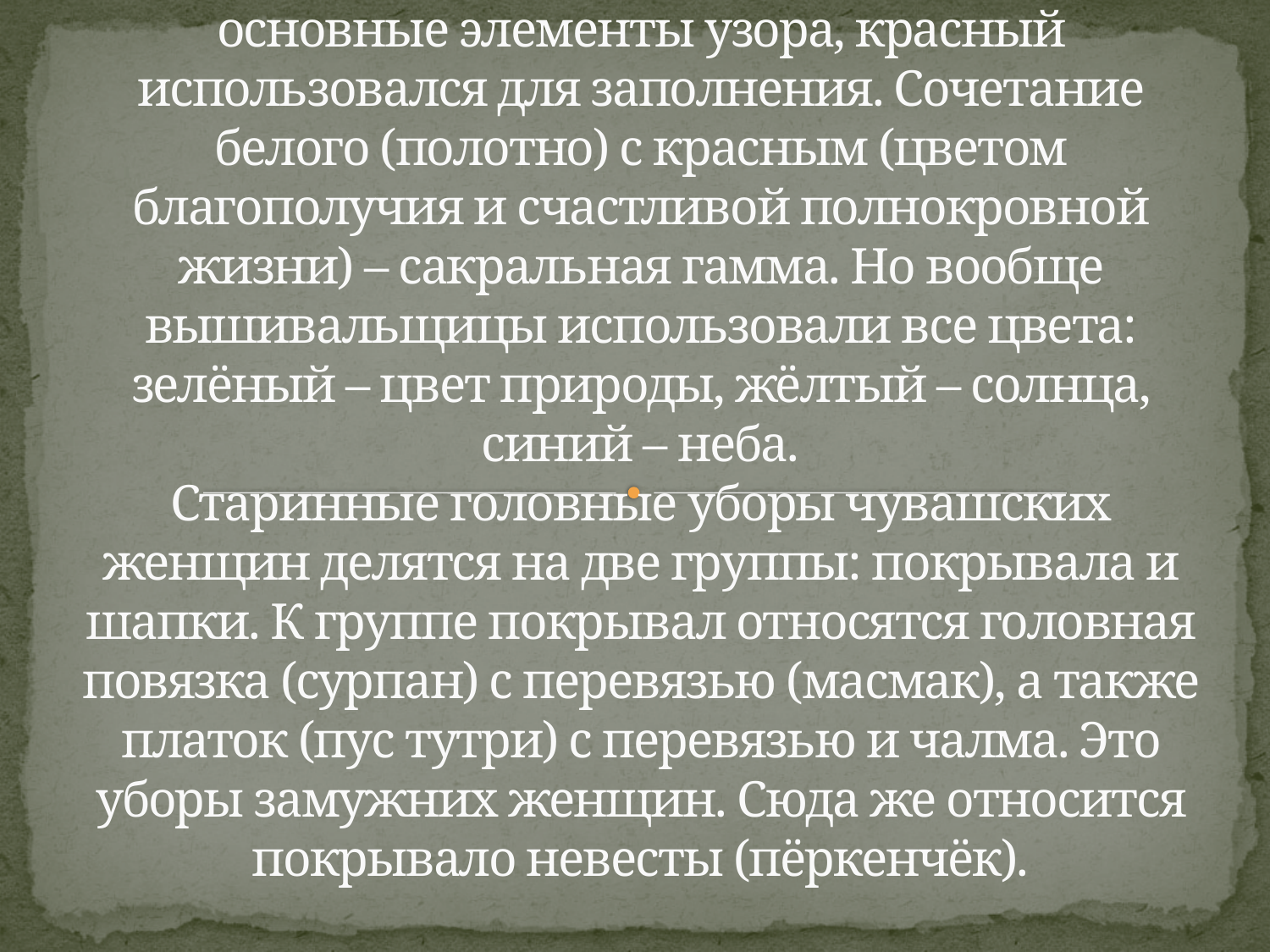

# Самая ценная вышивка была двусторонней – без швов и узелков. Чёрным выполнялись основные элементы узора, красный использовался для заполнения. Сочетание белого (полотно) с красным (цветом благополучия и счастливой полнокровной жизни) – сакральная гамма. Но вообще вышивальщицы использовали все цвета: зелёный – цвет природы, жёлтый – солнца, синий – неба. Старинные головные уборы чувашских женщин делятся на две группы: покрывала и шапки. К группе покрывал относятся головная повязка (сурпан) с перевязью (масмак), а также платок (пус тутри) с перевязью и чалма. Это уборы замужних женщин. Сюда же относится покрывало невесты (пёркенчёк).